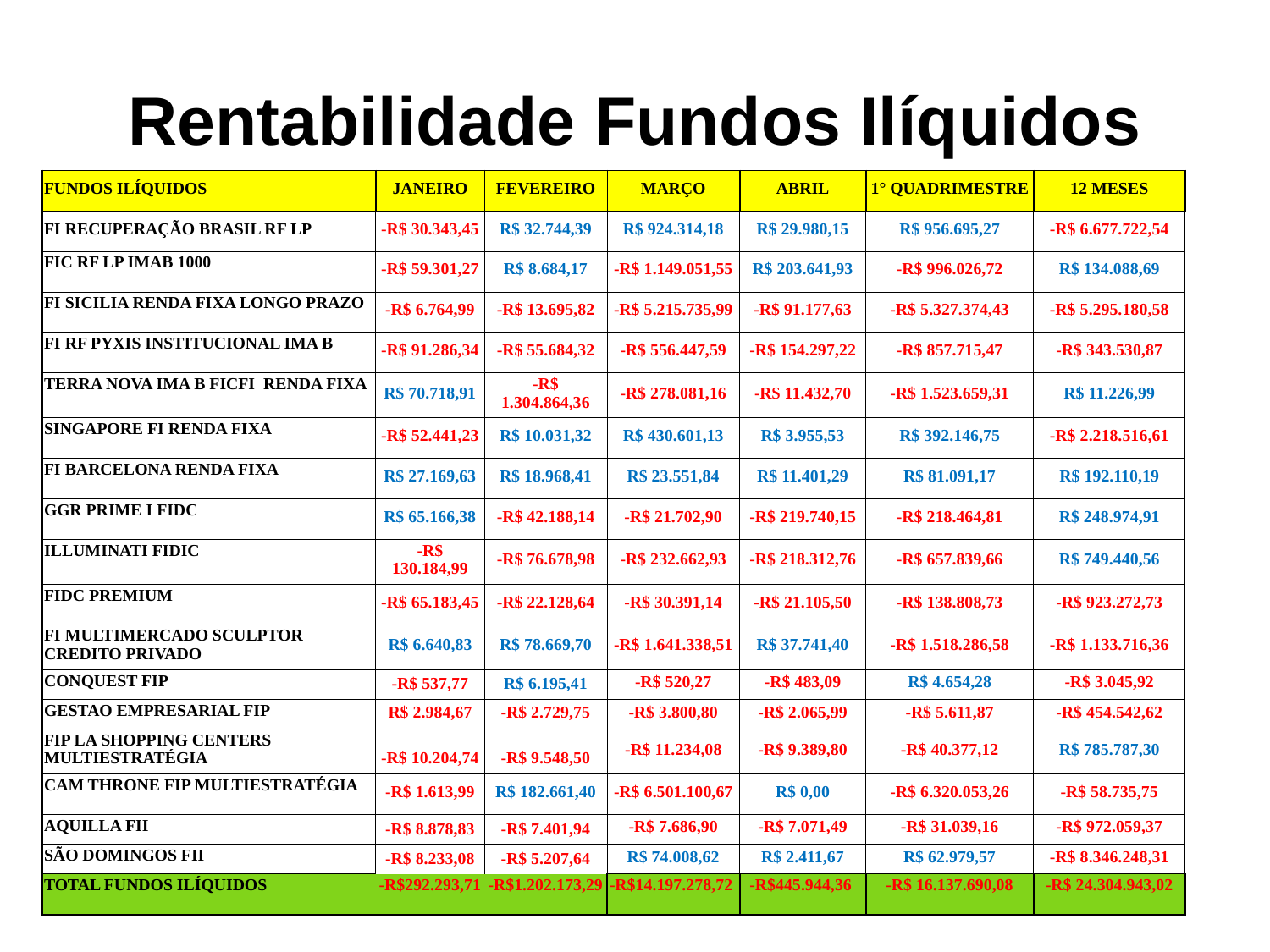

# Rentabilidade Fundos Ilíquidos
| FUNDOS ILÍQUIDOS | JANEIRO | FEVEREIRO | MARÇO | ABRIL | 1° QUADRIMESTRE | 12 MESES |
| --- | --- | --- | --- | --- | --- | --- |
| FI RECUPERAÇÃO BRASIL RF LP | -R$ 30.343,45 | R$ 32.744,39 | R$ 924.314,18 | R$ 29.980,15 | R$ 956.695,27 | -R$ 6.677.722,54 |
| FIC RF LP IMAB 1000 | -R$ 59.301,27 | R$ 8.684,17 | -R$ 1.149.051,55 | R$ 203.641,93 | -R$ 996.026,72 | R$ 134.088,69 |
| FI SICILIA RENDA FIXA LONGO PRAZO | -R$ 6.764,99 | -R$ 13.695,82 | -R$ 5.215.735,99 | -R$ 91.177,63 | -R$ 5.327.374,43 | -R$ 5.295.180,58 |
| FI RF PYXIS INSTITUCIONAL IMA B | -R$ 91.286,34 | -R$ 55.684,32 | -R$ 556.447,59 | -R$ 154.297,22 | -R$ 857.715,47 | -R$ 343.530,87 |
| TERRA NOVA IMA B FICFI RENDA FIXA | R$ 70.718,91 | -R$ 1.304.864,36 | -R$ 278.081,16 | -R$ 11.432,70 | -R$ 1.523.659,31 | R$ 11.226,99 |
| SINGAPORE FI RENDA FIXA | -R$ 52.441,23 | R$ 10.031,32 | R$ 430.601,13 | R$ 3.955,53 | R$ 392.146,75 | -R$ 2.218.516,61 |
| FI BARCELONA RENDA FIXA | R$ 27.169,63 | R$ 18.968,41 | R$ 23.551,84 | R$ 11.401,29 | R$ 81.091,17 | R$ 192.110,19 |
| GGR PRIME I FIDC | R$ 65.166,38 | -R$ 42.188,14 | -R$ 21.702,90 | -R$ 219.740,15 | -R$ 218.464,81 | R$ 248.974,91 |
| ILLUMINATI FIDIC | -R$ 130.184,99 | -R$ 76.678,98 | -R$ 232.662,93 | -R$ 218.312,76 | -R$ 657.839,66 | R$ 749.440,56 |
| FIDC PREMIUM | -R$ 65.183,45 | -R$ 22.128,64 | -R$ 30.391,14 | -R$ 21.105,50 | -R$ 138.808,73 | -R$ 923.272,73 |
| FI MULTIMERCADO SCULPTOR CREDITO PRIVADO | R$ 6.640,83 | R$ 78.669,70 | -R$ 1.641.338,51 | R$ 37.741,40 | -R$ 1.518.286,58 | -R$ 1.133.716,36 |
| CONQUEST FIP | -R$ 537,77 | R$ 6.195,41 | -R$ 520,27 | -R$ 483,09 | R$ 4.654,28 | -R$ 3.045,92 |
| GESTAO EMPRESARIAL FIP | R$ 2.984,67 | -R$ 2.729,75 | -R$ 3.800,80 | -R$ 2.065,99 | -R$ 5.611,87 | -R$ 454.542,62 |
| FIP LA SHOPPING CENTERS MULTIESTRATÉGIA | -R$ 10.204,74 | -R$ 9.548,50 | -R$ 11.234,08 | -R$ 9.389,80 | -R$ 40.377,12 | R$ 785.787,30 |
| CAM THRONE FIP MULTIESTRATÉGIA | -R$ 1.613,99 | R$ 182.661,40 | -R$ 6.501.100,67 | R$ 0,00 | -R$ 6.320.053,26 | -R$ 58.735,75 |
| AQUILLA FII | -R$ 8.878,83 | -R$ 7.401,94 | -R$ 7.686,90 | -R$ 7.071,49 | -R$ 31.039,16 | -R$ 972.059,37 |
| SÃO DOMINGOS FII | -R$ 8.233,08 | -R$ 5.207,64 | R$ 74.008,62 | R$ 2.411,67 | R$ 62.979,57 | -R$ 8.346.248,31 |
| TOTAL FUNDOS ILÍQUIDOS | -R$292.293,71 | -R$1.202.173,29 | -R$14.197.278,72 | -R$445.944,36 | -R$ 16.137.690,08 | -R$ 24.304.943,02 |